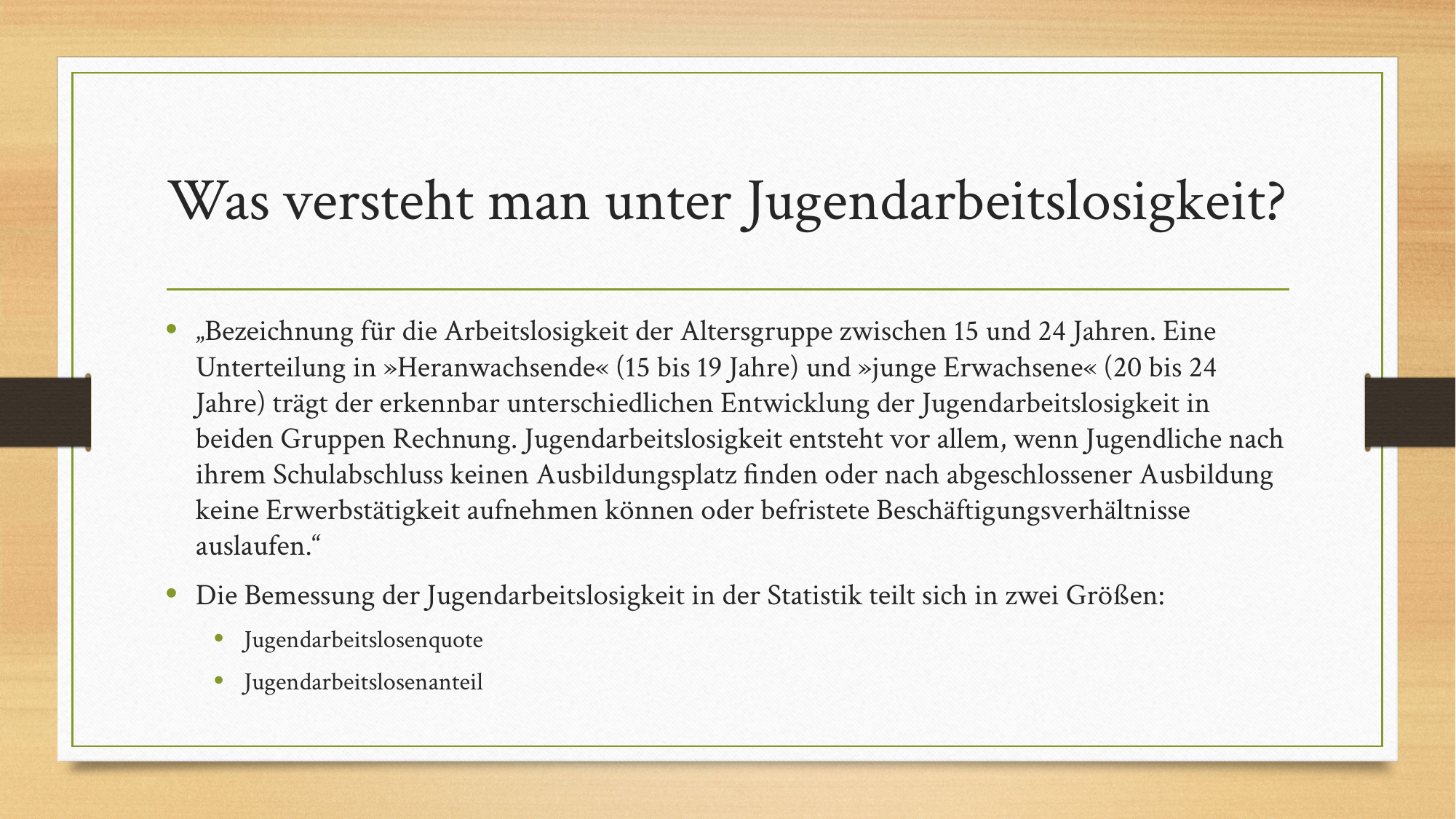

# Was versteht man unter Jugendarbeitslosigkeit?
„Bezeichnung für die Arbeitslosigkeit der Altersgruppe zwischen 15 und 24 Jahren. Eine Unterteilung in »Heranwachsende« (15 bis 19 Jahre) und »junge Erwachsene« (20 bis 24 Jahre) trägt der erkennbar unterschiedlichen Entwicklung der Jugendarbeitslosigkeit in beiden Gruppen Rechnung. Jugendarbeitslosigkeit entsteht vor allem, wenn Jugendliche nach ihrem Schulabschluss keinen Ausbildungsplatz finden oder nach abgeschlossener Ausbildung keine Erwerbstätigkeit aufnehmen können oder befristete Beschäftigungsverhältnisse auslaufen.“
Die Bemessung der Jugendarbeitslosigkeit in der Statistik teilt sich in zwei Größen:
Jugendarbeitslosenquote
Jugendarbeitslosenanteil